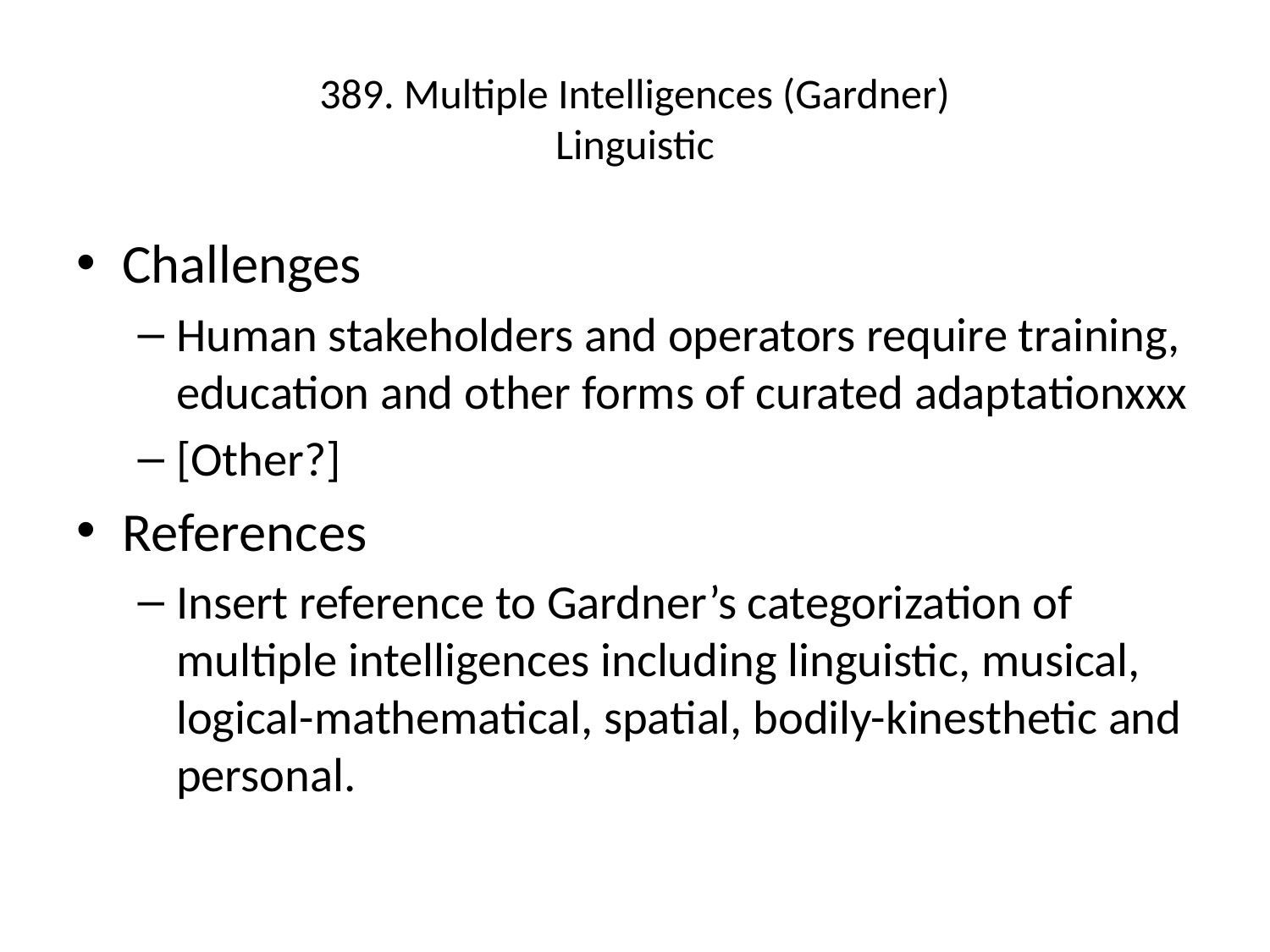

# 389. Multiple Intelligences (Gardner) Linguistic
Challenges
Human stakeholders and operators require training, education and other forms of curated adaptationxxx
[Other?]
References
Insert reference to Gardner’s categorization of multiple intelligences including linguistic, musical, logical-mathematical, spatial, bodily-kinesthetic and personal.